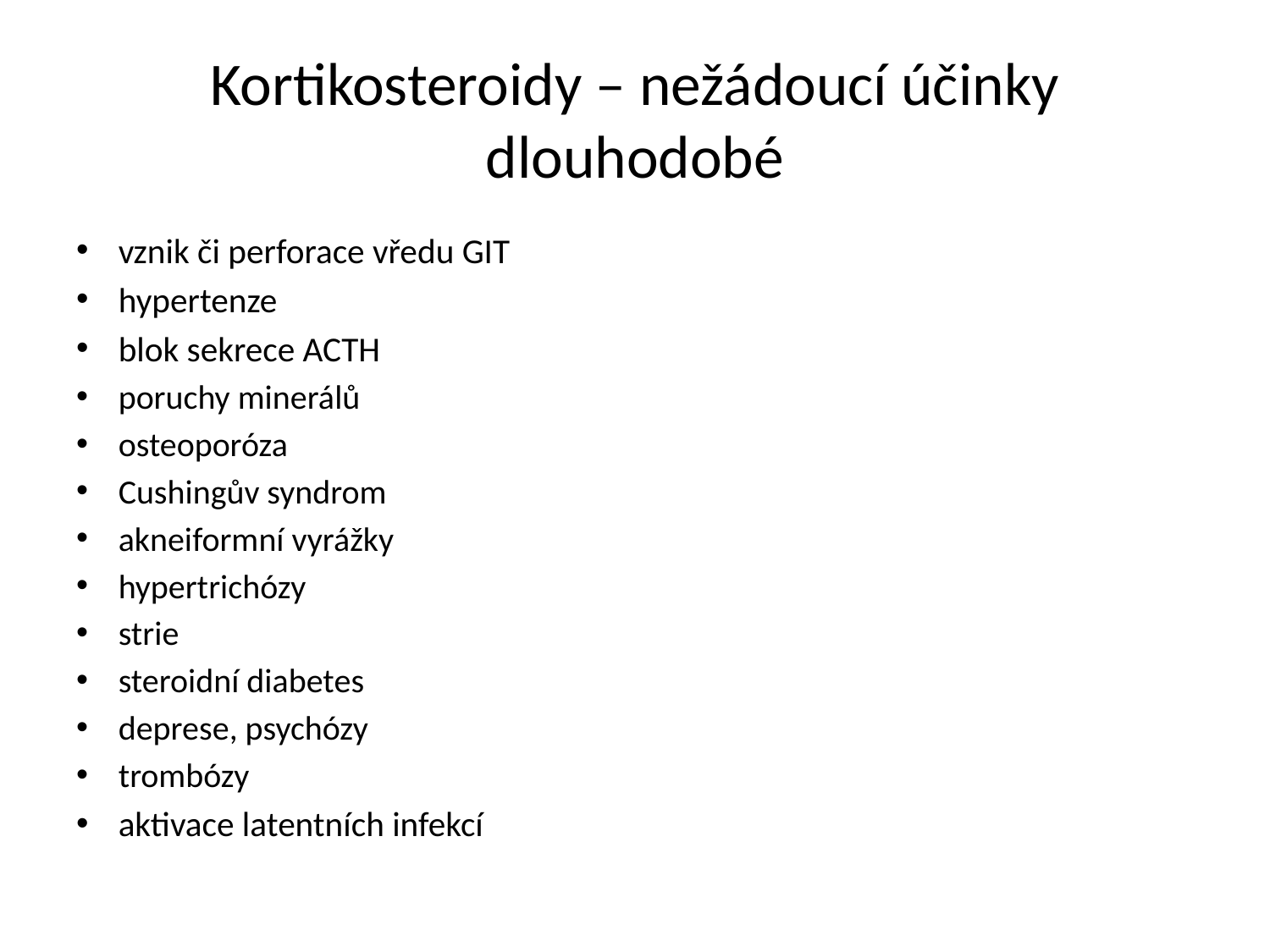

# Kortikosteroidy – nežádoucí účinky dlouhodobé
vznik či perforace vředu GIT
hypertenze
blok sekrece ACTH
poruchy minerálů
osteoporóza
Cushingův syndrom
akneiformní vyrážky
hypertrichózy
strie
steroidní diabetes
deprese, psychózy
trombózy
aktivace latentních infekcí